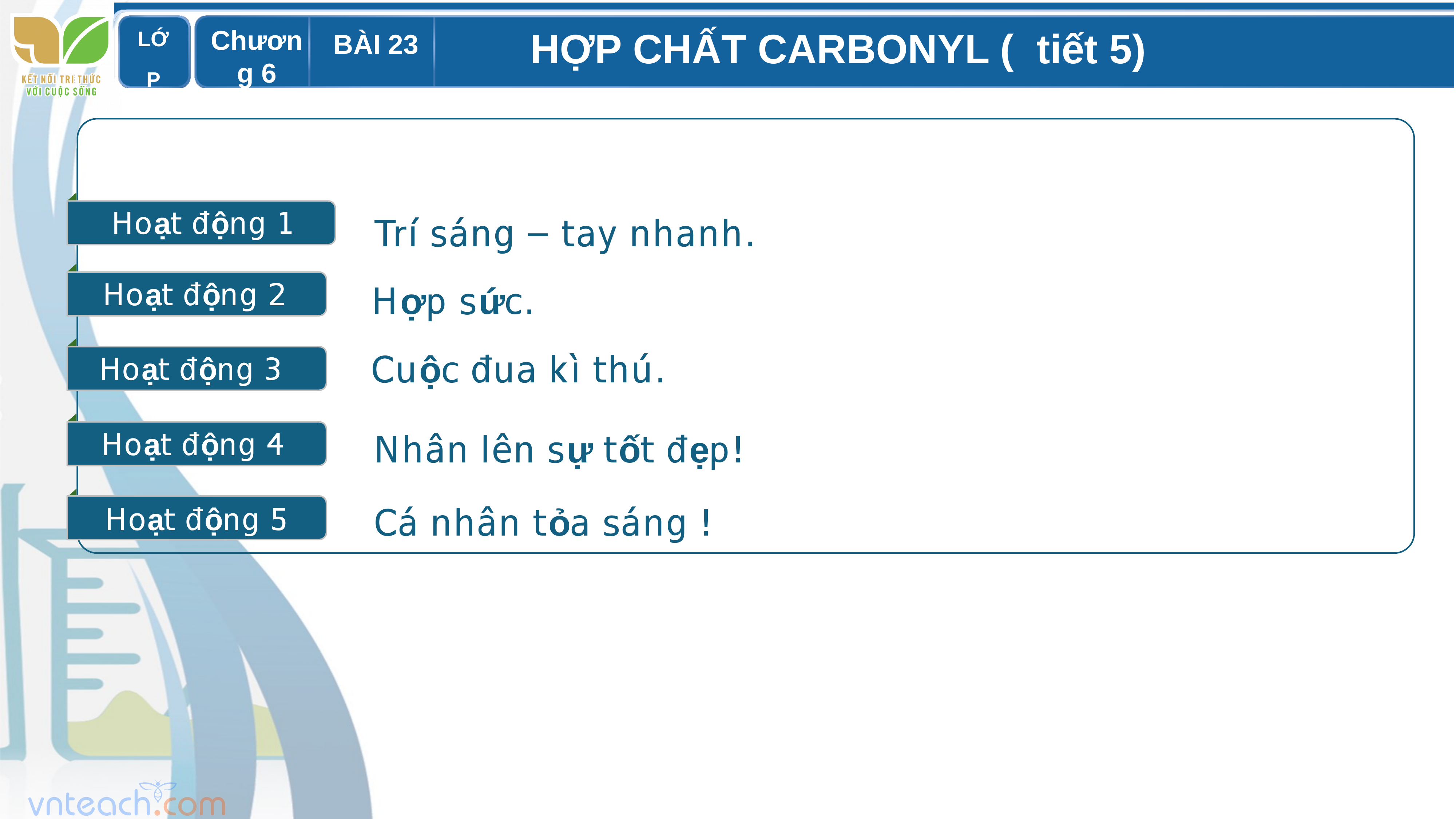

Hoạt động 1
Trí sáng – tay nhanh.

Hoạt động 2
Hợp sức.

Hoạt động 3
Cuộc đua kì thú.

Hoạt động 4
Nhân lên sự tốt đẹp!

Hoạt động 5
Cá nhân tỏa sáng !